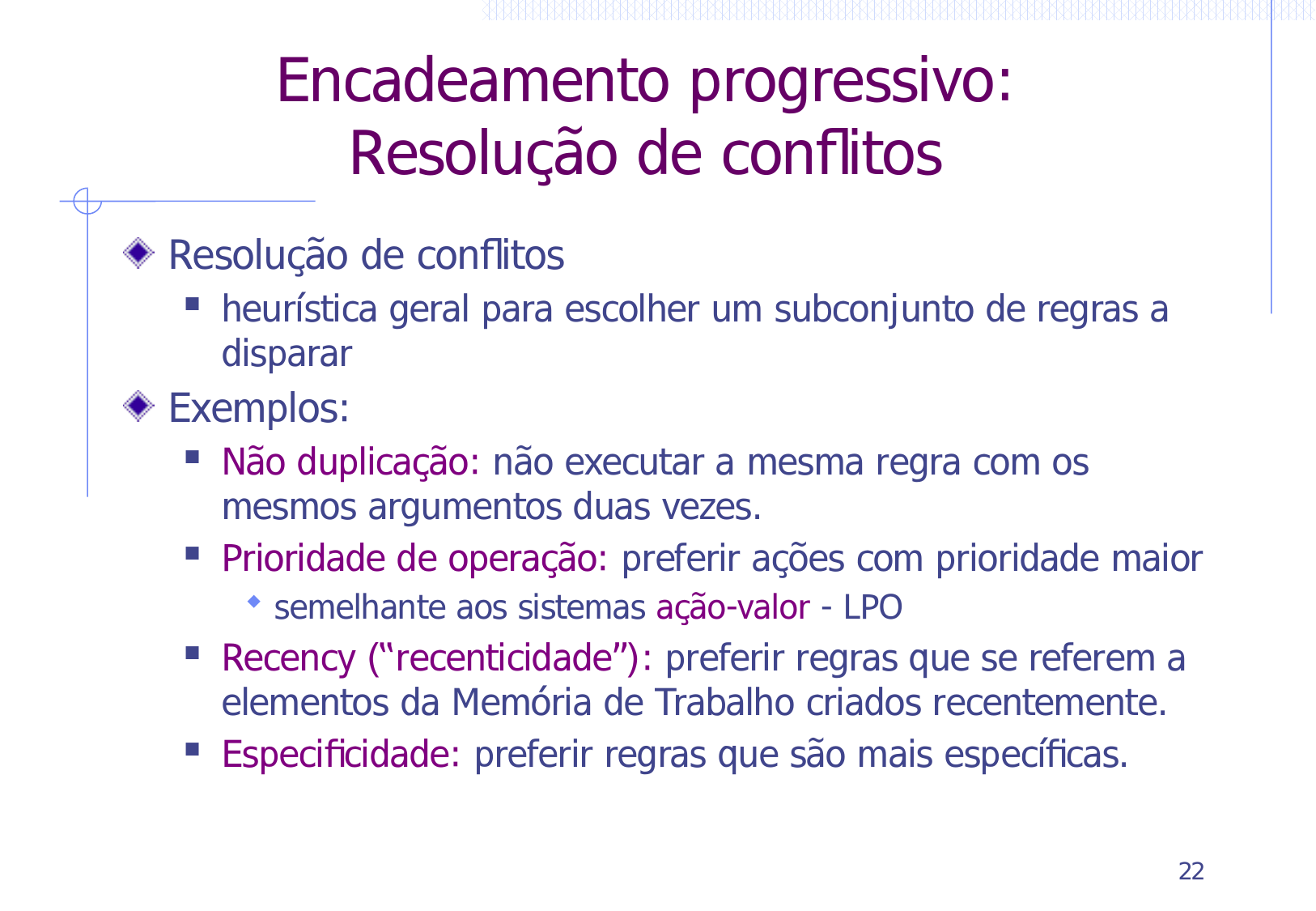

# Encadeamento progressivo: Resolução de conflitos
Resolução de conflitos
heurística geral para escolher um subconjunto de regras a disparar
Exemplos:
Não duplicação: não executar a mesma regra com os mesmos argumentos duas vezes.
Prioridade de operação: preferir ações com prioridade maior
semelhante aos sistemas ação-valor - LPO
Recency (“recenticidade”): preferir regras que se referem a elementos da Memória de Trabalho criados recentemente.
Especificidade: preferir regras que são mais específicas.
22